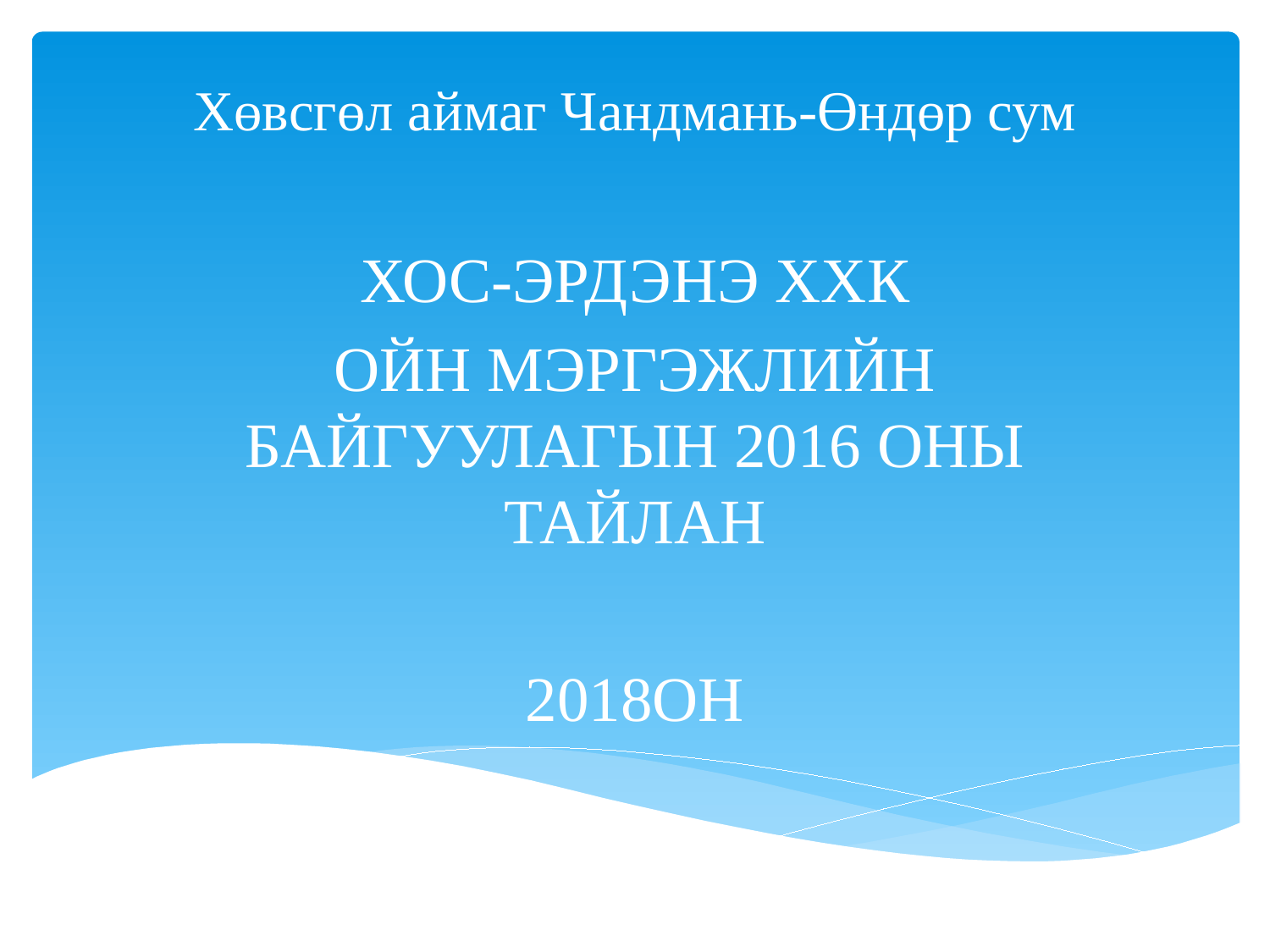

# Хөвсгөл аймаг Чандмань-Өндөр сум
ХОС-ЭРДЭНЭ ХХК
ОЙН МЭРГЭЖЛИЙН БАЙГУУЛАГЫН 2016 ОНЫ ТАЙЛАН

2018ОН